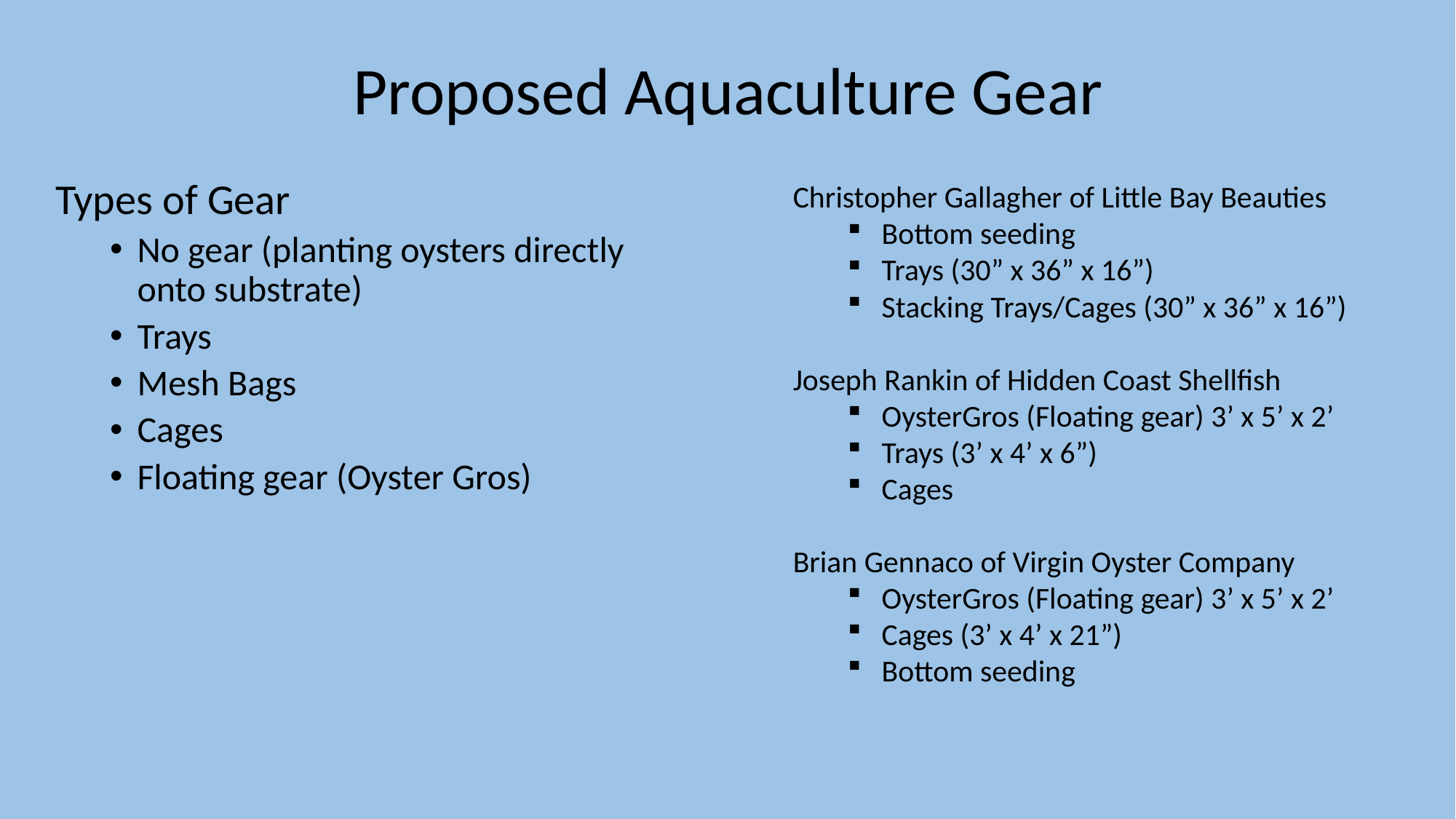

# Proposed Aquaculture Gear
Types of Gear
No gear (planting oysters directly onto substrate)
Trays
Mesh Bags
Cages
Floating gear (Oyster Gros)
Christopher Gallagher of Little Bay Beauties
Bottom seeding
Trays (30” x 36” x 16”)
Stacking Trays/Cages (30” x 36” x 16”)

Joseph Rankin of Hidden Coast Shellfish
OysterGros (Floating gear) 3’ x 5’ x 2’
Trays (3’ x 4’ x 6”)
Cages

Brian Gennaco of Virgin Oyster Company
OysterGros (Floating gear) 3’ x 5’ x 2’
Cages (3’ x 4’ x 21”)
Bottom seeding